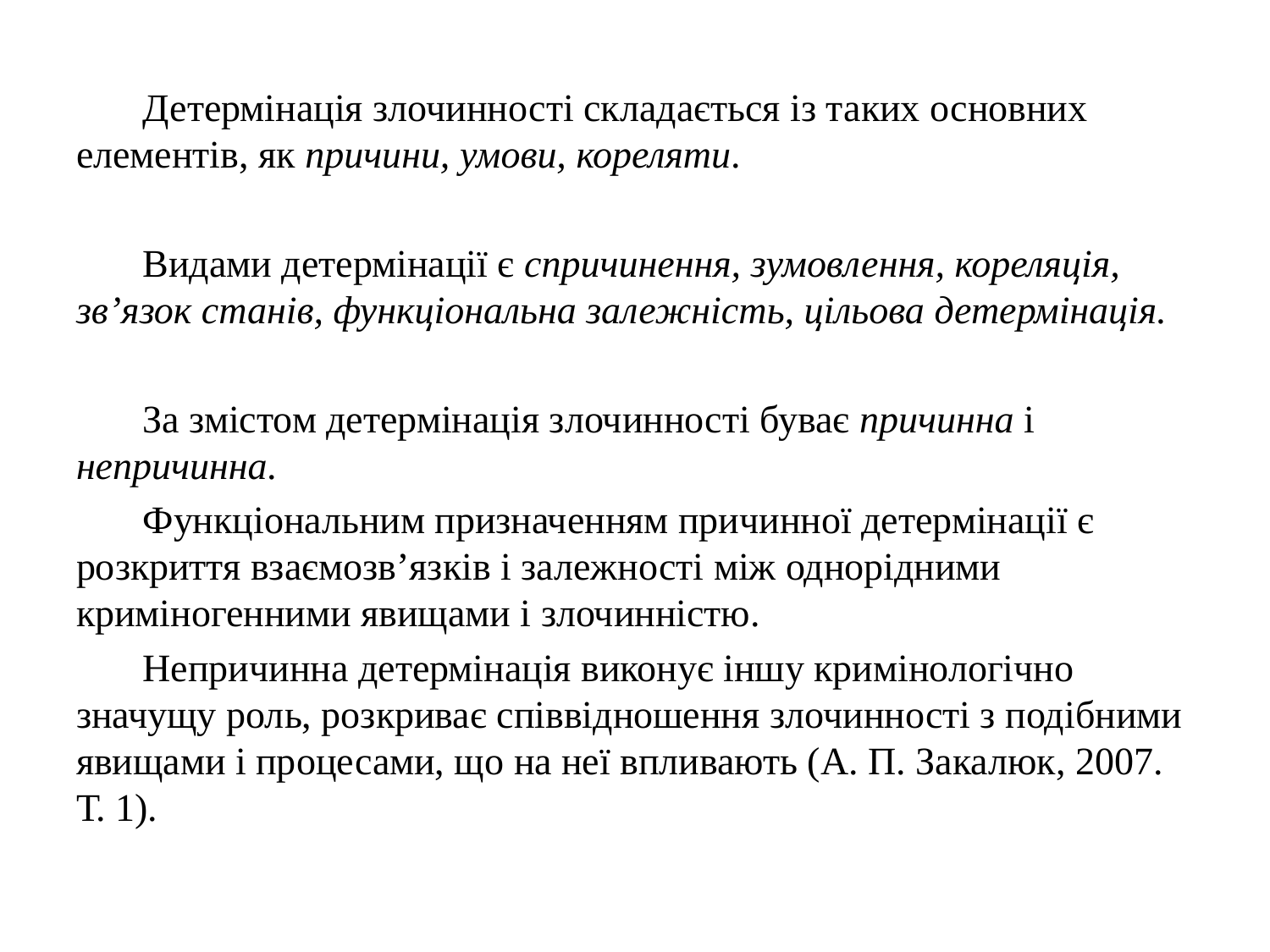

Детермінація злочинності складається із таких основних елементів, як причини, умови, кореляти.

Видами детермінації є спричинення, зумовлення, кореляція, зв’язок станів, функціональна залежність, цільова детермінація.

За змістом детермінація злочинності буває причинна і непричинна.
Функціональним призначенням причинної детермінації є розкриття взаємозв’язків і залежності між однорідними криміногенними явищами і злочинністю.
Непричинна детермінація виконує іншу кримінологічно значущу роль, розкриває співвідношення злочинності з подібними явищами і процесами, що на неї впливають (А. П. Закалюк, 2007. Т. 1).